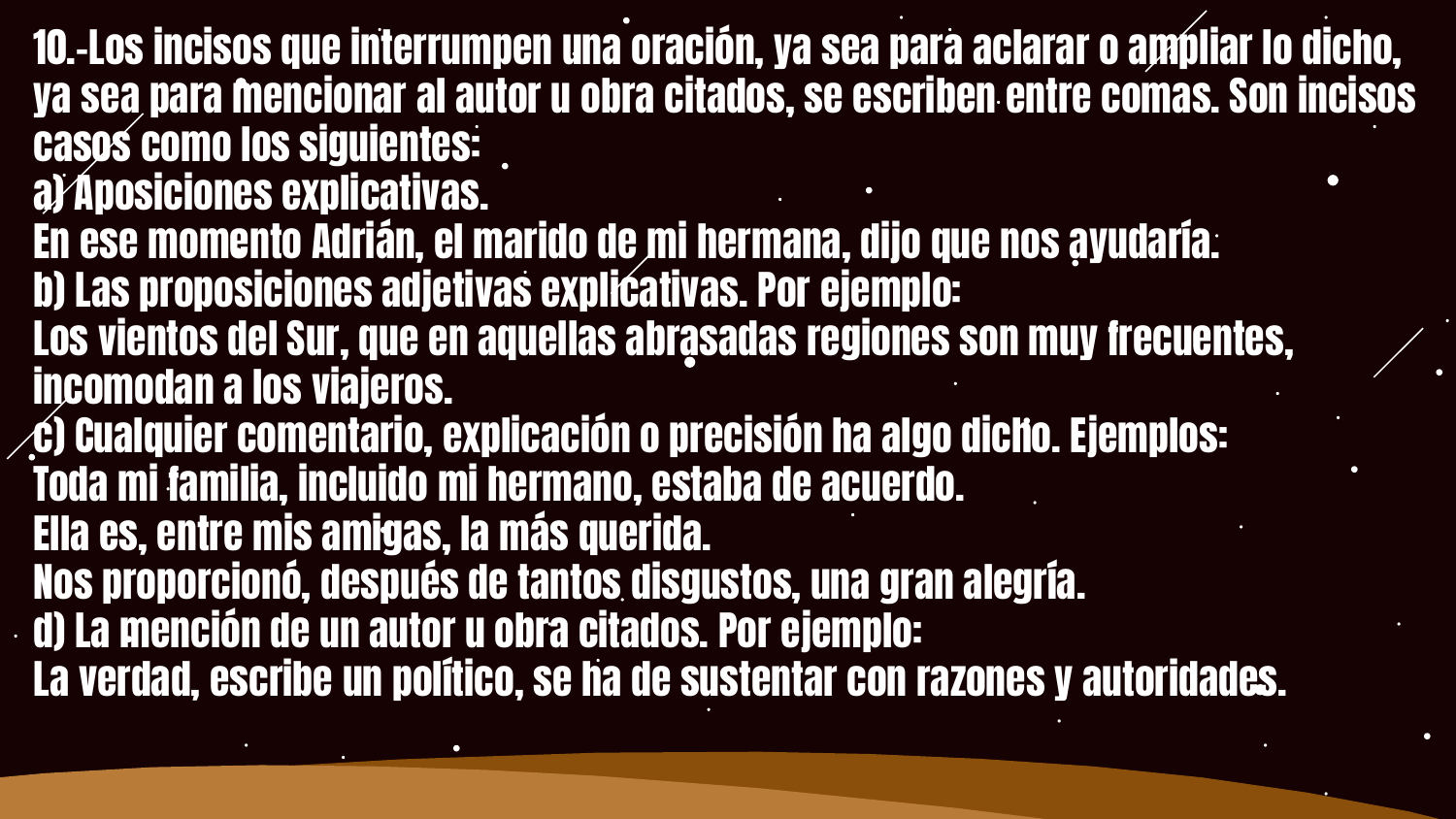

10.-Los incisos que interrumpen una oración, ya sea para aclarar o ampliar lo dicho, ya sea para mencionar al autor u obra citados, se escriben entre comas. Son incisos casos como los siguientes:
a) Aposiciones explicativas.
En ese momento Adrián, el marido de mi hermana, dijo que nos ayudaría.
b) Las proposiciones adjetivas explicativas. Por ejemplo:
Los vientos del Sur, que en aquellas abrasadas regiones son muy frecuentes, incomodan a los viajeros.
c) Cualquier comentario, explicación o precisión ha algo dicho. Ejemplos:
Toda mi familia, incluido mi hermano, estaba de acuerdo.
Ella es, entre mis amigas, la más querida.
Nos proporcionó, después de tantos disgustos, una gran alegría.
d) La mención de un autor u obra citados. Por ejemplo:
La verdad, escribe un político, se ha de sustentar con razones y autoridades.